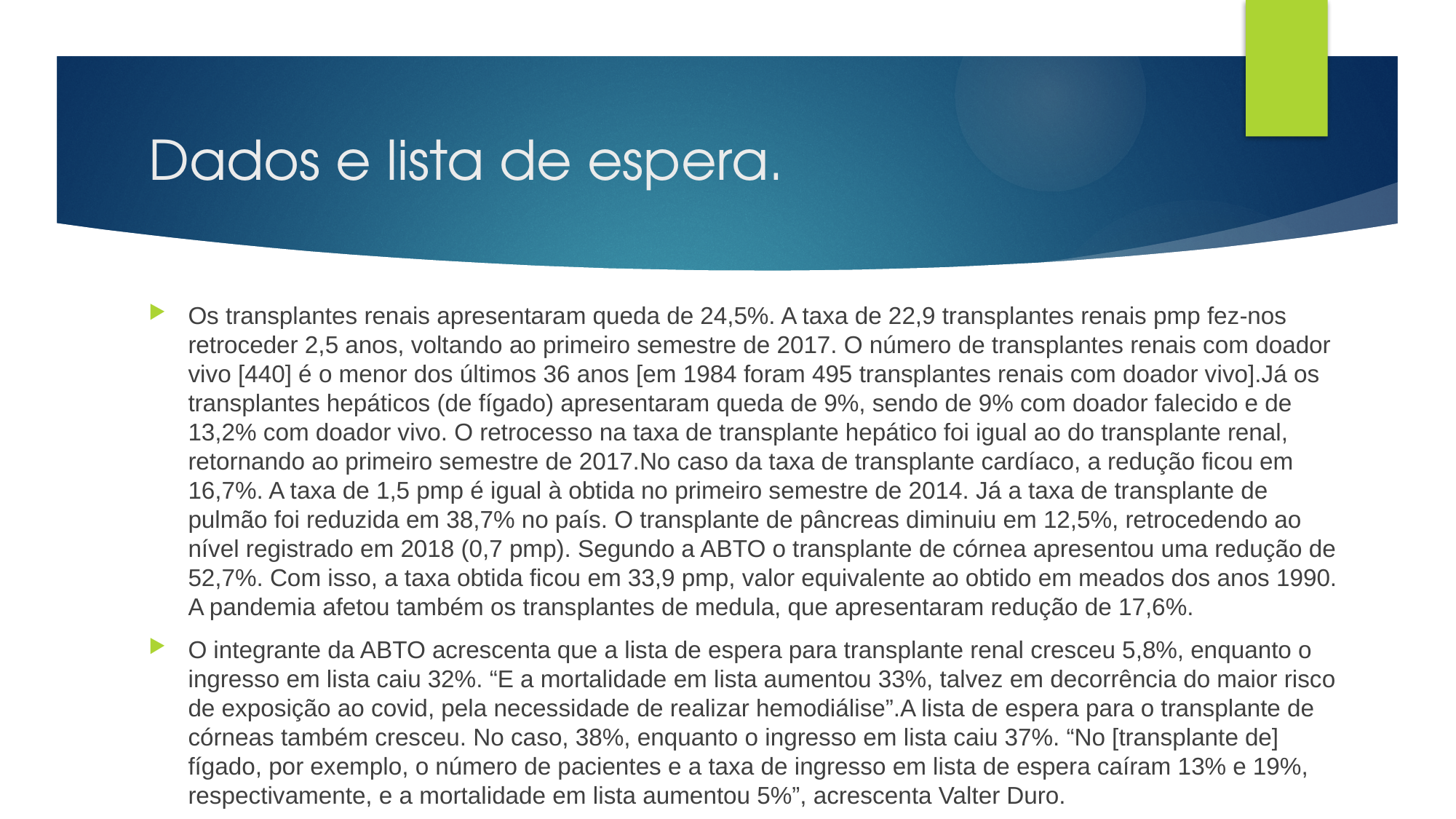

# Dados e lista de espera.
Os transplantes renais apresentaram queda de 24,5%. A taxa de 22,9 transplantes renais pmp fez-nos retroceder 2,5 anos, voltando ao primeiro semestre de 2017. O número de transplantes renais com doador vivo [440] é o menor dos últimos 36 anos [em 1984 foram 495 transplantes renais com doador vivo].Já os transplantes hepáticos (de fígado) apresentaram queda de 9%, sendo de 9% com doador falecido e de 13,2% com doador vivo. O retrocesso na taxa de transplante hepático foi igual ao do transplante renal, retornando ao primeiro semestre de 2017.No caso da taxa de transplante cardíaco, a redução ficou em 16,7%. A taxa de 1,5 pmp é igual à obtida no primeiro semestre de 2014. Já a taxa de transplante de pulmão foi reduzida em 38,7% no país. O transplante de pâncreas diminuiu em 12,5%, retrocedendo ao nível registrado em 2018 (0,7 pmp). Segundo a ABTO o transplante de córnea apresentou uma redução de 52,7%. Com isso, a taxa obtida ficou em 33,9 pmp, valor equivalente ao obtido em meados dos anos 1990. A pandemia afetou também os transplantes de medula, que apresentaram redução de 17,6%.
O integrante da ABTO acrescenta que a lista de espera para transplante renal cresceu 5,8%, enquanto o ingresso em lista caiu 32%. “E a mortalidade em lista aumentou 33%, talvez em decorrência do maior risco de exposição ao covid, pela necessidade de realizar hemodiálise”.A lista de espera para o transplante de córneas também cresceu. No caso, 38%, enquanto o ingresso em lista caiu 37%. “No [transplante de] fígado, por exemplo, o número de pacientes e a taxa de ingresso em lista de espera caíram 13% e 19%, respectivamente, e a mortalidade em lista aumentou 5%”, acrescenta Valter Duro.